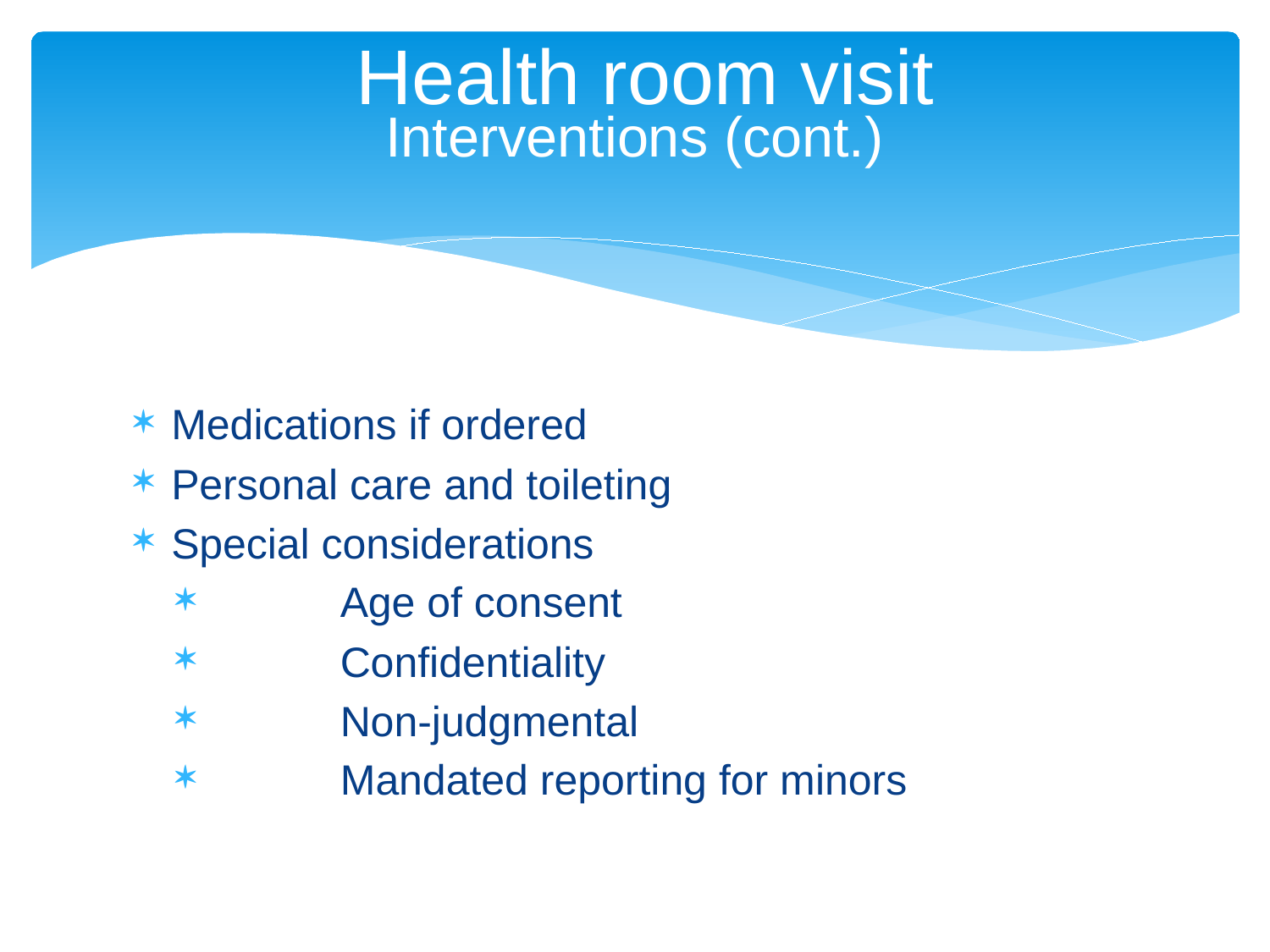

Health room visit

# Interventions (cont.)
Medications if ordered
Personal care and toileting
Special considerations
	Age of consent
	Confidentiality
	Non-judgmental
	Mandated reporting for minors